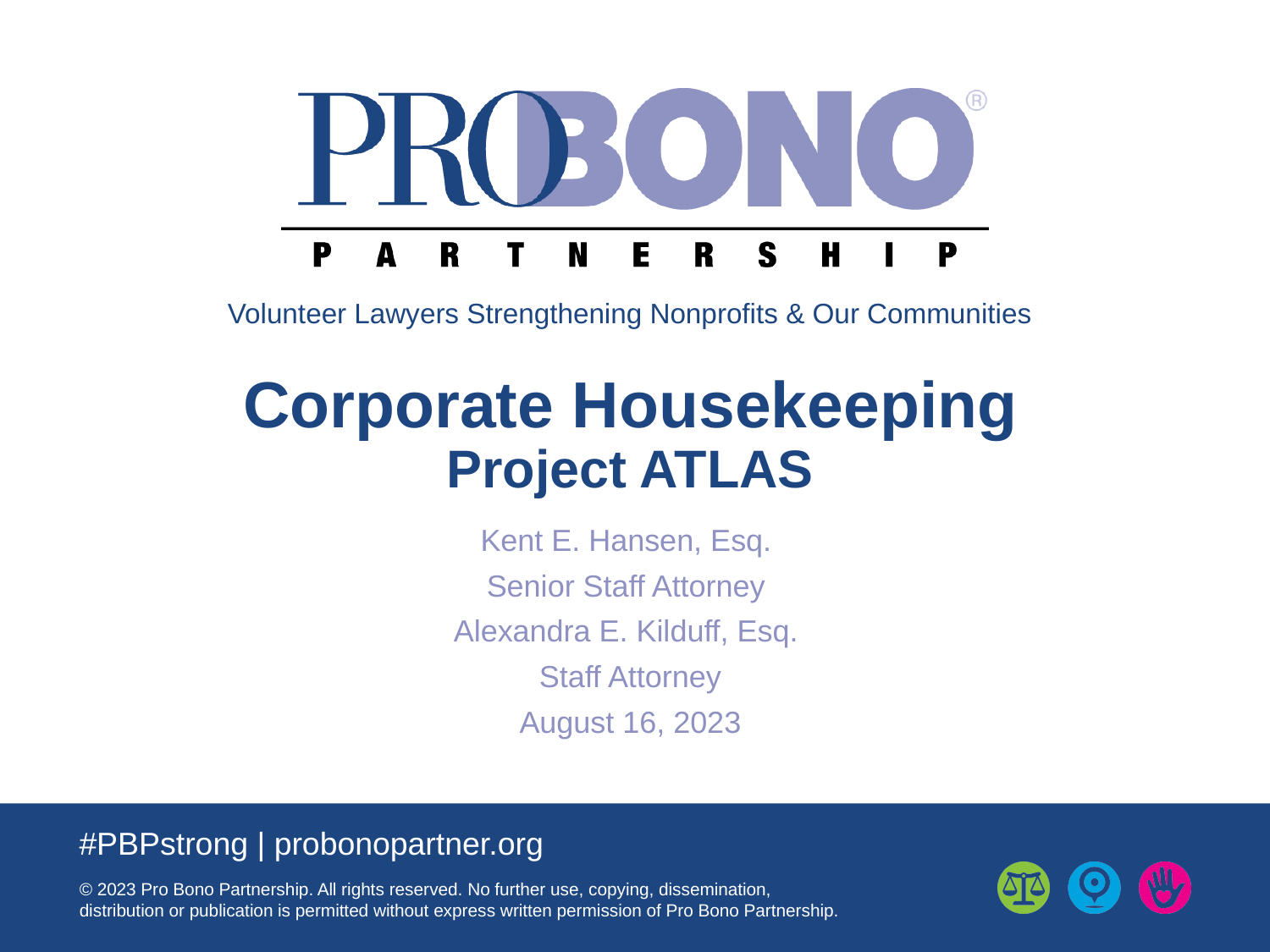

# Corporate Housekeeping Project ATLAS
Kent E. Hansen, Esq.
Senior Staff Attorney
Alexandra E. Kilduff, Esq.
Staff Attorney
August 16, 2023